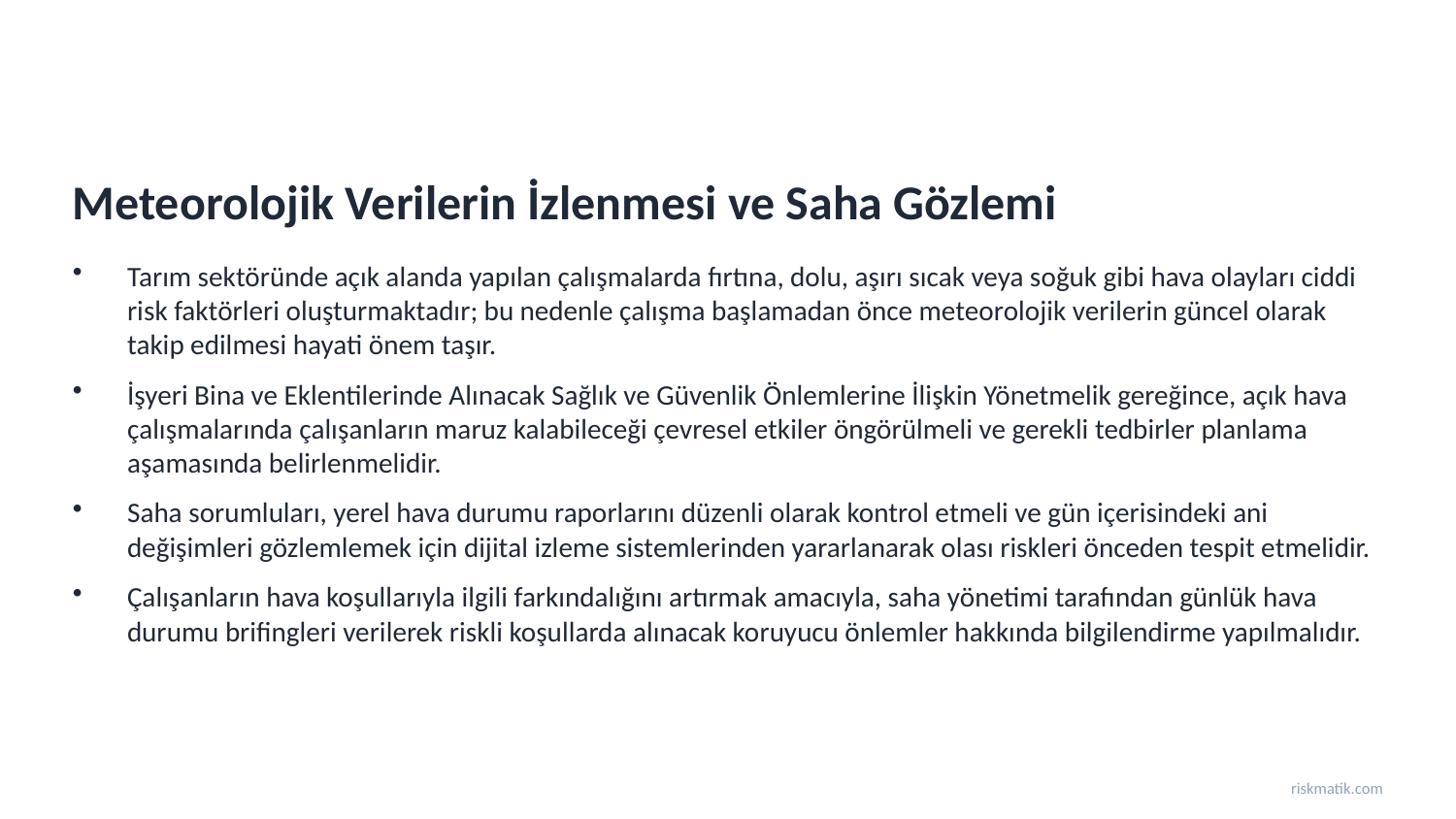

Meteorolojik Verilerin İzlenmesi ve Saha Gözlemi
Tarım sektöründe açık alanda yapılan çalışmalarda fırtına, dolu, aşırı sıcak veya soğuk gibi hava olayları ciddi risk faktörleri oluşturmaktadır; bu nedenle çalışma başlamadan önce meteorolojik verilerin güncel olarak takip edilmesi hayati önem taşır.
İşyeri Bina ve Eklentilerinde Alınacak Sağlık ve Güvenlik Önlemlerine İlişkin Yönetmelik gereğince, açık hava çalışmalarında çalışanların maruz kalabileceği çevresel etkiler öngörülmeli ve gerekli tedbirler planlama aşamasında belirlenmelidir.
Saha sorumluları, yerel hava durumu raporlarını düzenli olarak kontrol etmeli ve gün içerisindeki ani değişimleri gözlemlemek için dijital izleme sistemlerinden yararlanarak olası riskleri önceden tespit etmelidir.
Çalışanların hava koşullarıyla ilgili farkındalığını artırmak amacıyla, saha yönetimi tarafından günlük hava durumu brifingleri verilerek riskli koşullarda alınacak koruyucu önlemler hakkında bilgilendirme yapılmalıdır.
riskmatik.com